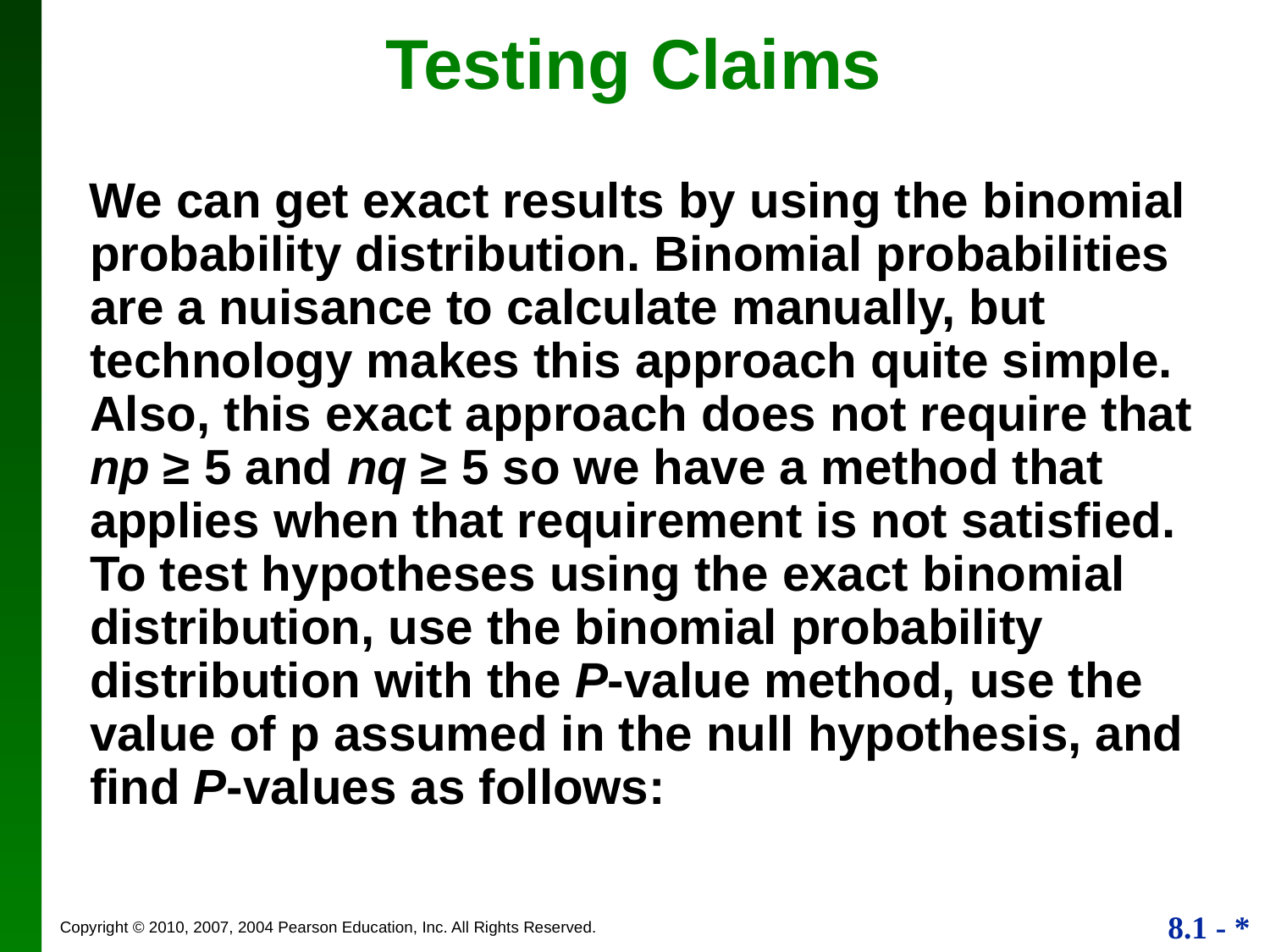

Testing Claims
We can get exact results by using the binomial probability distribution. Binomial probabilities are a nuisance to calculate manually, but technology makes this approach quite simple. Also, this exact approach does not require that np ≥ 5 and nq ≥ 5 so we have a method that applies when that requirement is not satisfied. To test hypotheses using the exact binomial distribution, use the binomial probability distribution with the P-value method, use the value of p assumed in the null hypothesis, and find P-values as follows: